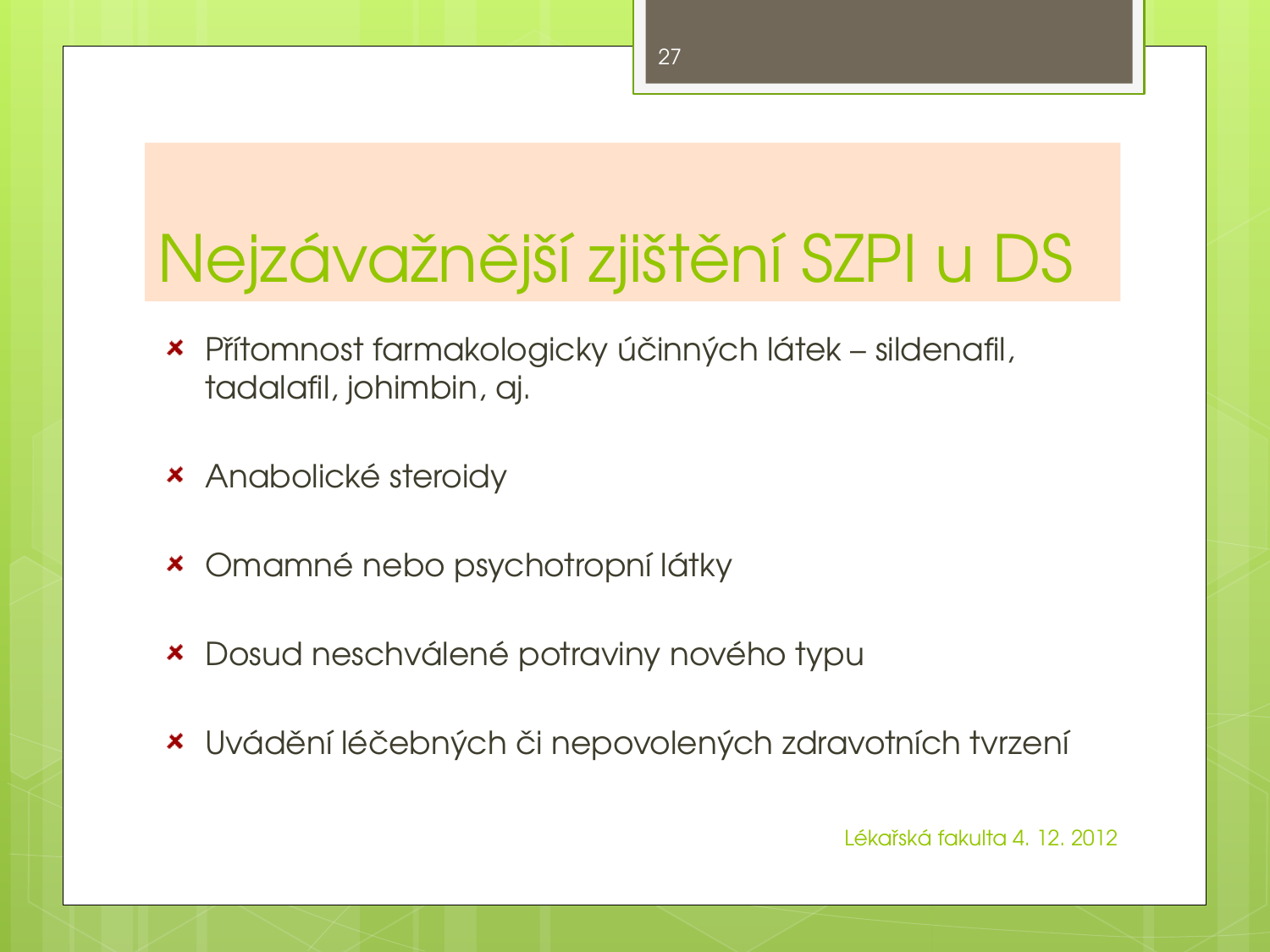

27
# Nejzávažnější zjištění SZPI u DS
Přítomnost farmakologicky účinných látek – sildenafil, tadalafil, johimbin, aj.

Anabolické steroidy

Omamné nebo psychotropní látky

Dosud neschválené potraviny nového typu

Uvádění léčebných či nepovolených zdravotních tvrzení

Lékařská fakulta 4. 12. 2012